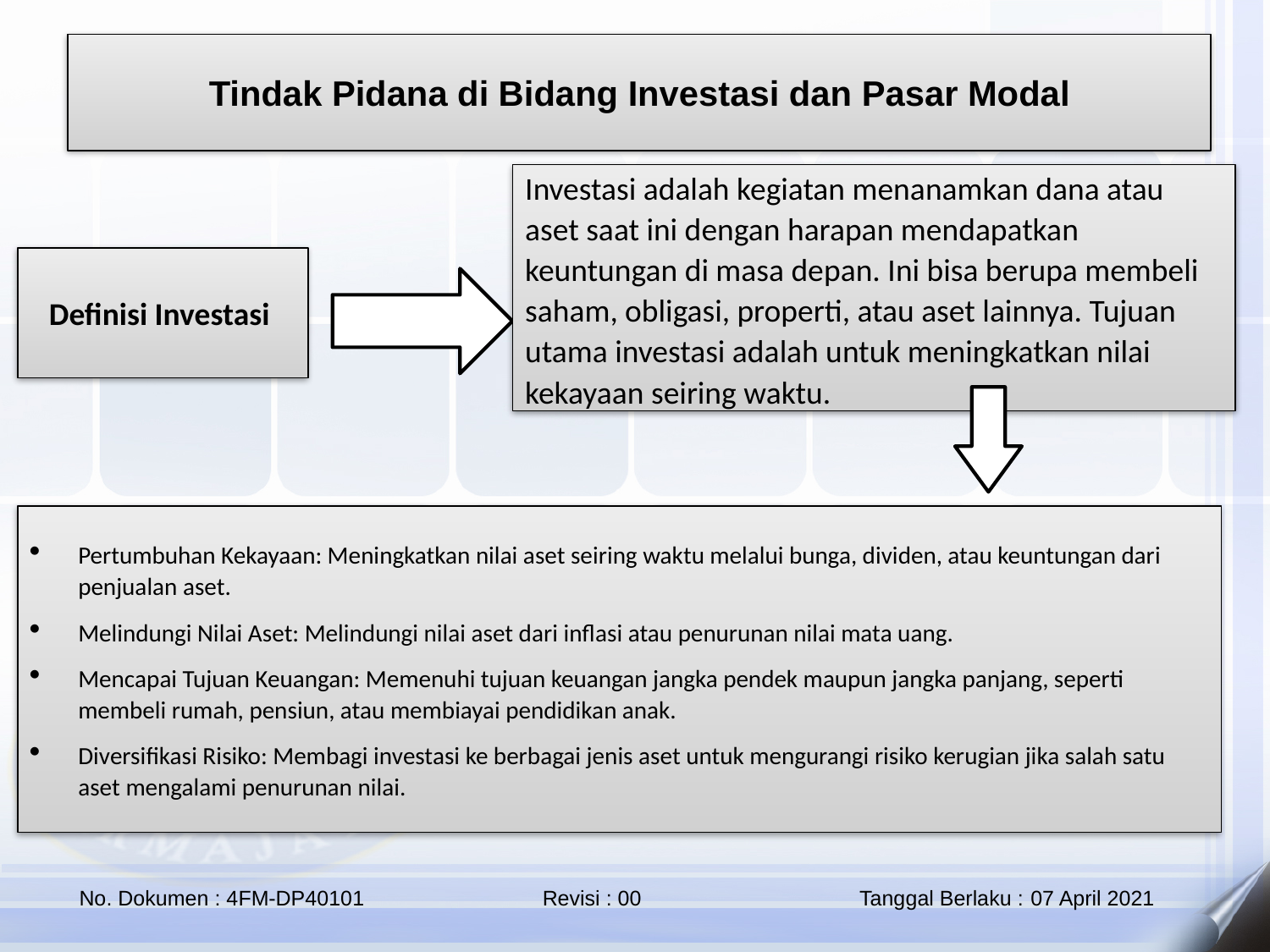

Tindak Pidana di Bidang Investasi dan Pasar Modal
Investasi adalah kegiatan menanamkan dana atau aset saat ini dengan harapan mendapatkan keuntungan di masa depan. Ini bisa berupa membeli saham, obligasi, properti, atau aset lainnya. Tujuan utama investasi adalah untuk meningkatkan nilai kekayaan seiring waktu.

Definisi Investasi

Pertumbuhan Kekayaan: Meningkatkan nilai aset seiring waktu melalui bunga, dividen, atau keuntungan dari penjualan aset.
Melindungi Nilai Aset: Melindungi nilai aset dari inflasi atau penurunan nilai mata uang.
Mencapai Tujuan Keuangan: Memenuhi tujuan keuangan jangka pendek maupun jangka panjang, seperti membeli rumah, pensiun, atau membiayai pendidikan anak.
Diversifikasi Risiko: Membagi investasi ke berbagai jenis aset untuk mengurangi risiko kerugian jika salah satu aset mengalami penurunan nilai.